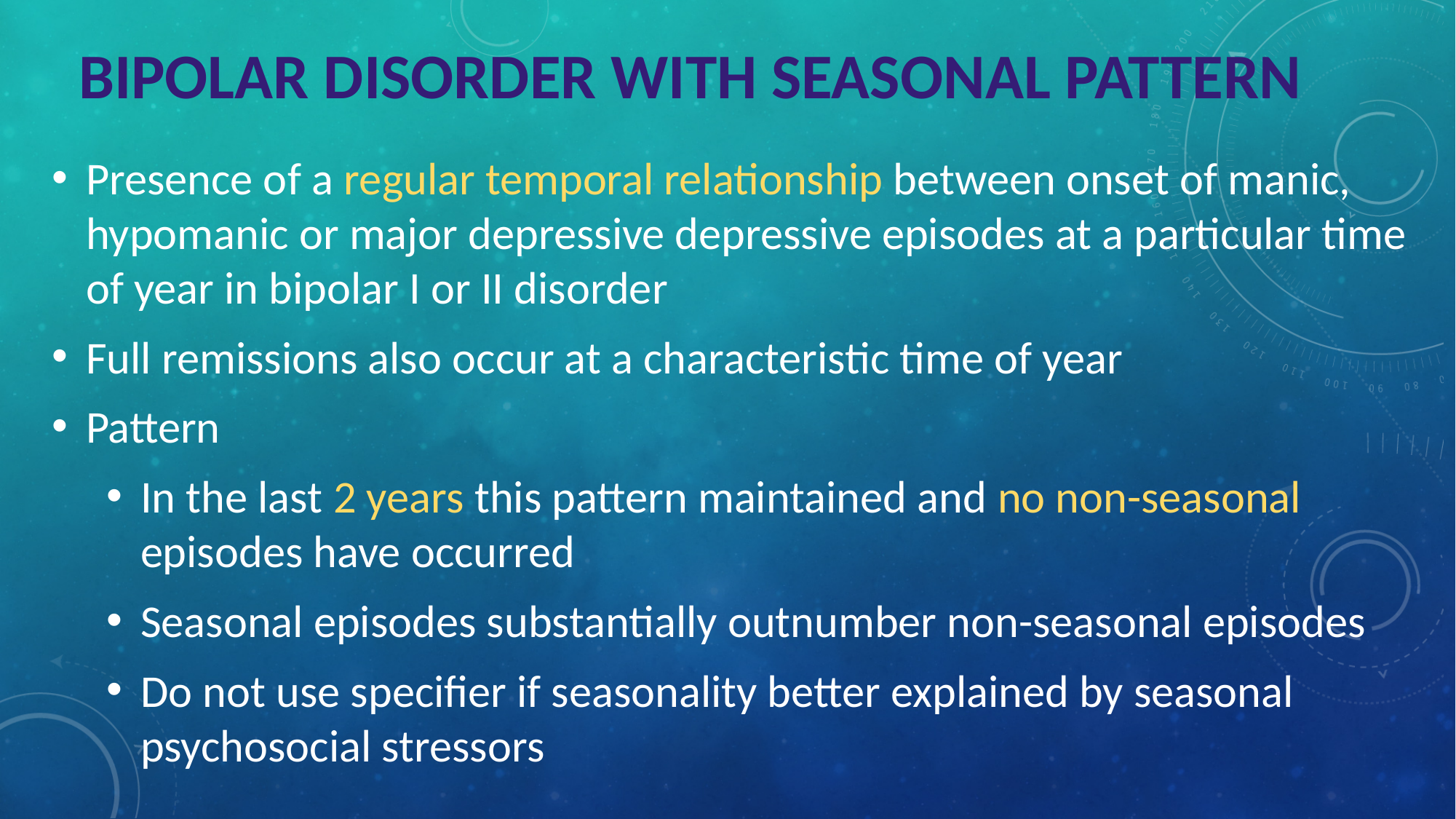

# BIPOLAR DISORDER WITH SEASONAL PATTERN
Presence of a regular temporal relationship between onset of manic, hypomanic or major depressive depressive episodes at a particular time of year in bipolar I or II disorder
Full remissions also occur at a characteristic time of year
Pattern
In the last 2 years this pattern maintained and no non-seasonal episodes have occurred
Seasonal episodes substantially outnumber non-seasonal episodes
Do not use specifier if seasonality better explained by seasonal psychosocial stressors